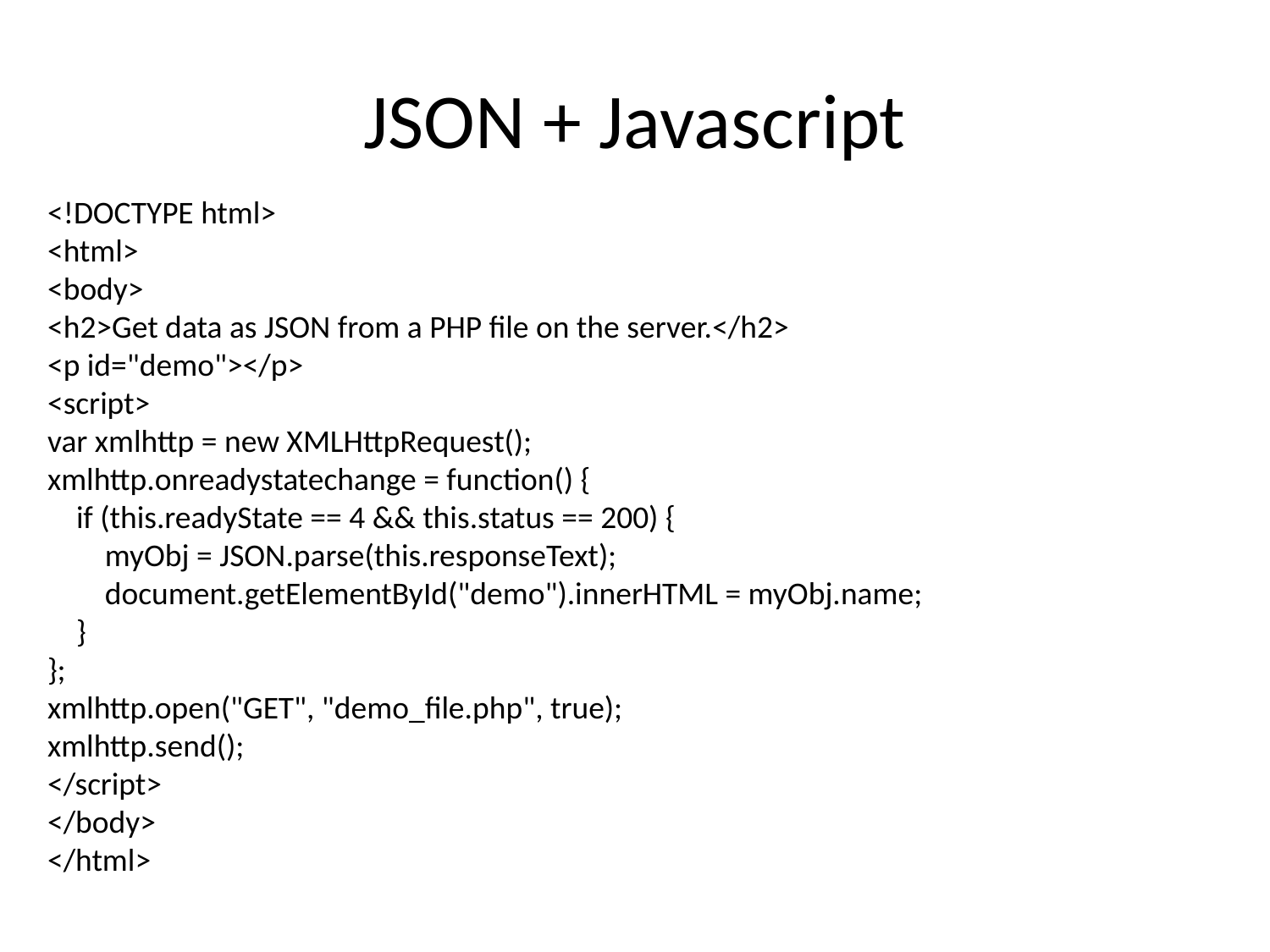

# JSON + Javascript
<!DOCTYPE html>
<html>
<body>
<h2>Get data as JSON from a PHP file on the server.</h2>
<p id="demo"></p>
<script>
var xmlhttp = new XMLHttpRequest();
xmlhttp.onreadystatechange = function() {
    if (this.readyState == 4 && this.status == 200) {
        myObj = JSON.parse(this.responseText);
        document.getElementById("demo").innerHTML = myObj.name;
    }
};
xmlhttp.open("GET", "demo_file.php", true);
xmlhttp.send();
</script>
</body>
</html>